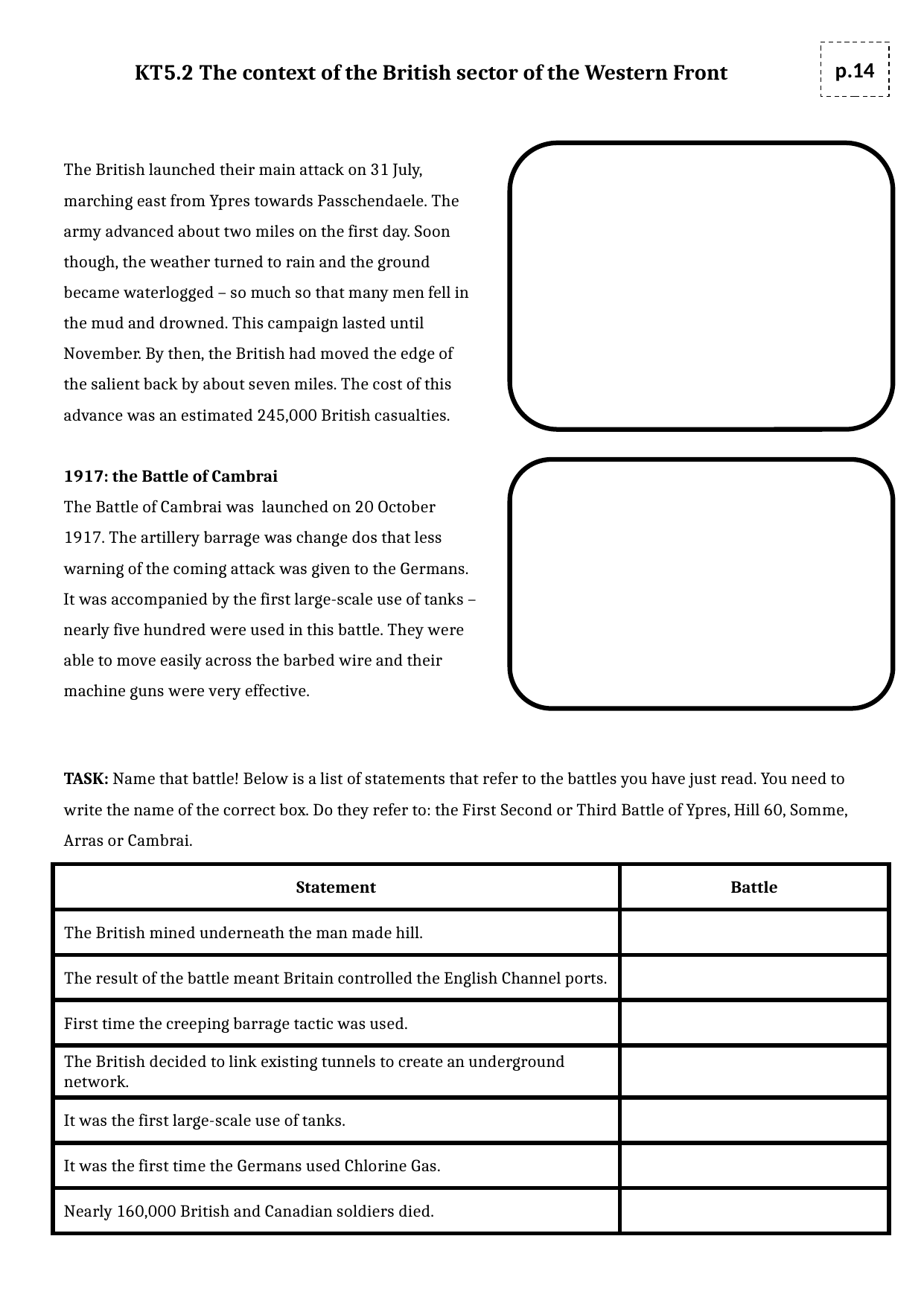

p.14
KT5.2 The context of the British sector of the Western Front
The British launched their main attack on 31 July, marching east from Ypres towards Passchendaele. The army advanced about two miles on the first day. Soon though, the weather turned to rain and the ground became waterlogged – so much so that many men fell in the mud and drowned. This campaign lasted until November. By then, the British had moved the edge of the salient back by about seven miles. The cost of this advance was an estimated 245,000 British casualties.

1917: the Battle of Cambrai
The Battle of Cambrai was  launched on 20 October 1917. The artillery barrage was change dos that less warning of the coming attack was given to the Germans. It was accompanied by the first large-scale use of tanks – nearly five hundred were used in this battle. They were able to move easily across the barbed wire and their machine guns were very effective.

TASK: Name that battle! Below is a list of statements that refer to the battles you have just read. You need to write the name of the correct box. Do they refer to: the First Second or Third Battle of Ypres, Hill 60, Somme, Arras or Cambrai.
| Statement | Battle |
| --- | --- |
| The British mined underneath the man made hill. |  |
| The result of the battle meant Britain controlled the English Channel ports. |  |
| First time the creeping barrage tactic was used. |  |
| The British decided to link existing tunnels to create an underground network. |  |
| It was the first large-scale use of tanks. |  |
| It was the first time the Germans used Chlorine Gas. |  |
| Nearly 160,000 British and Canadian soldiers died. |  |